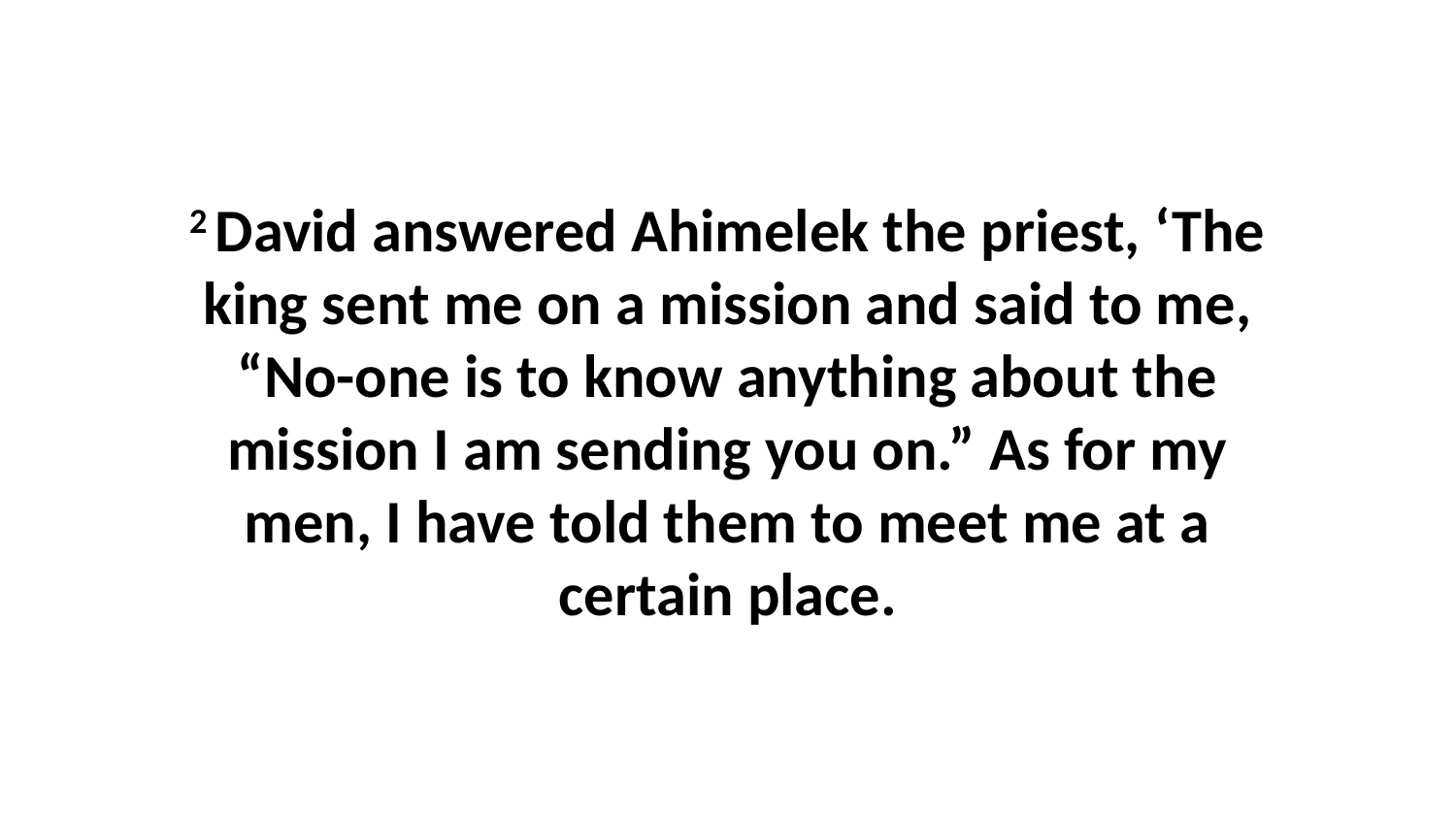

2 David answered Ahimelek the priest, ‘The king sent me on a mission and said to me, “No-one is to know anything about the mission I am sending you on.” As for my men, I have told them to meet me at a certain place.